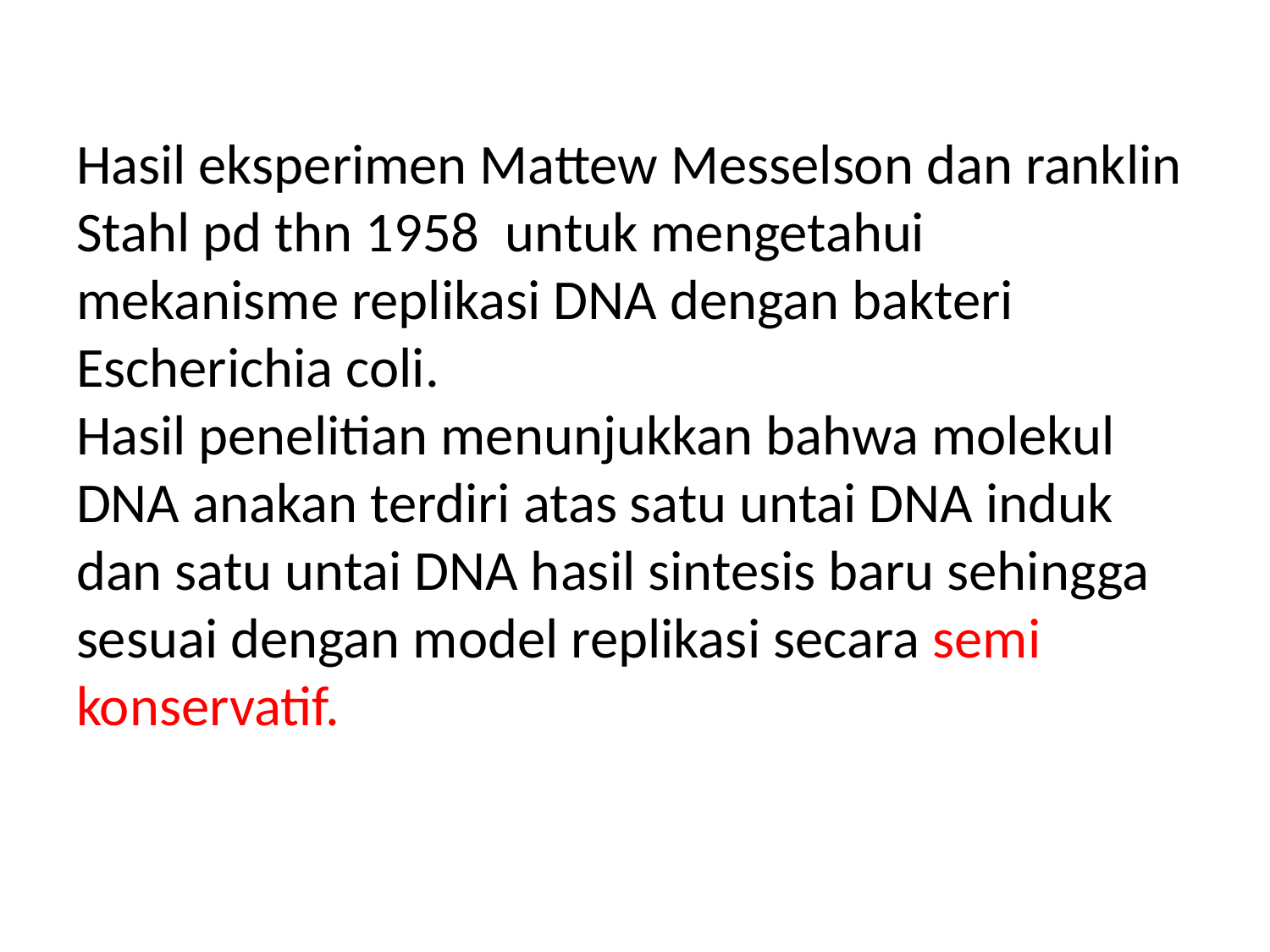

# Hasil eksperimen Mattew Messelson dan ranklin Stahl pd thn 1958  untuk mengetahui mekanisme replikasi DNA dengan bakteri Escherichia coli. Hasil penelitian menunjukkan bahwa molekul DNA anakan terdiri atas satu untai DNA induk dan satu untai DNA hasil sintesis baru sehingga sesuai dengan model replikasi secara semi konservatif.